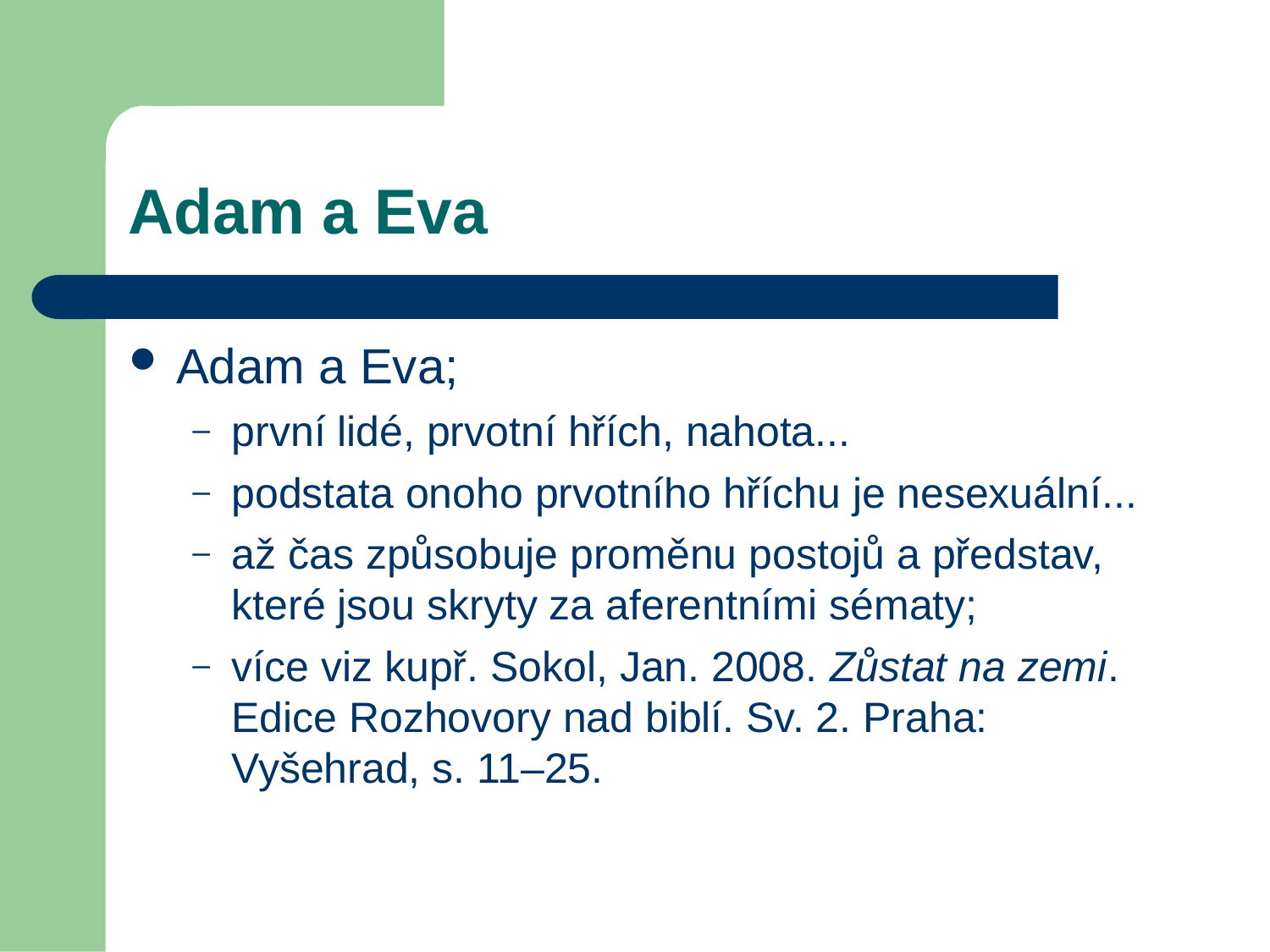

Adam a Eva
Adam a Eva;
první lidé, prvotní hřích, nahota...
podstata onoho prvotního hříchu je nesexuální...
až čas způsobuje proměnu postojů a představ, které jsou skryty za aferentními sématy;
více viz kupř. Sokol, Jan. 2008. Zůstat na zemi. Edice Rozhovory nad biblí. Sv. 2. Praha: Vyšehrad, s. 11–25.